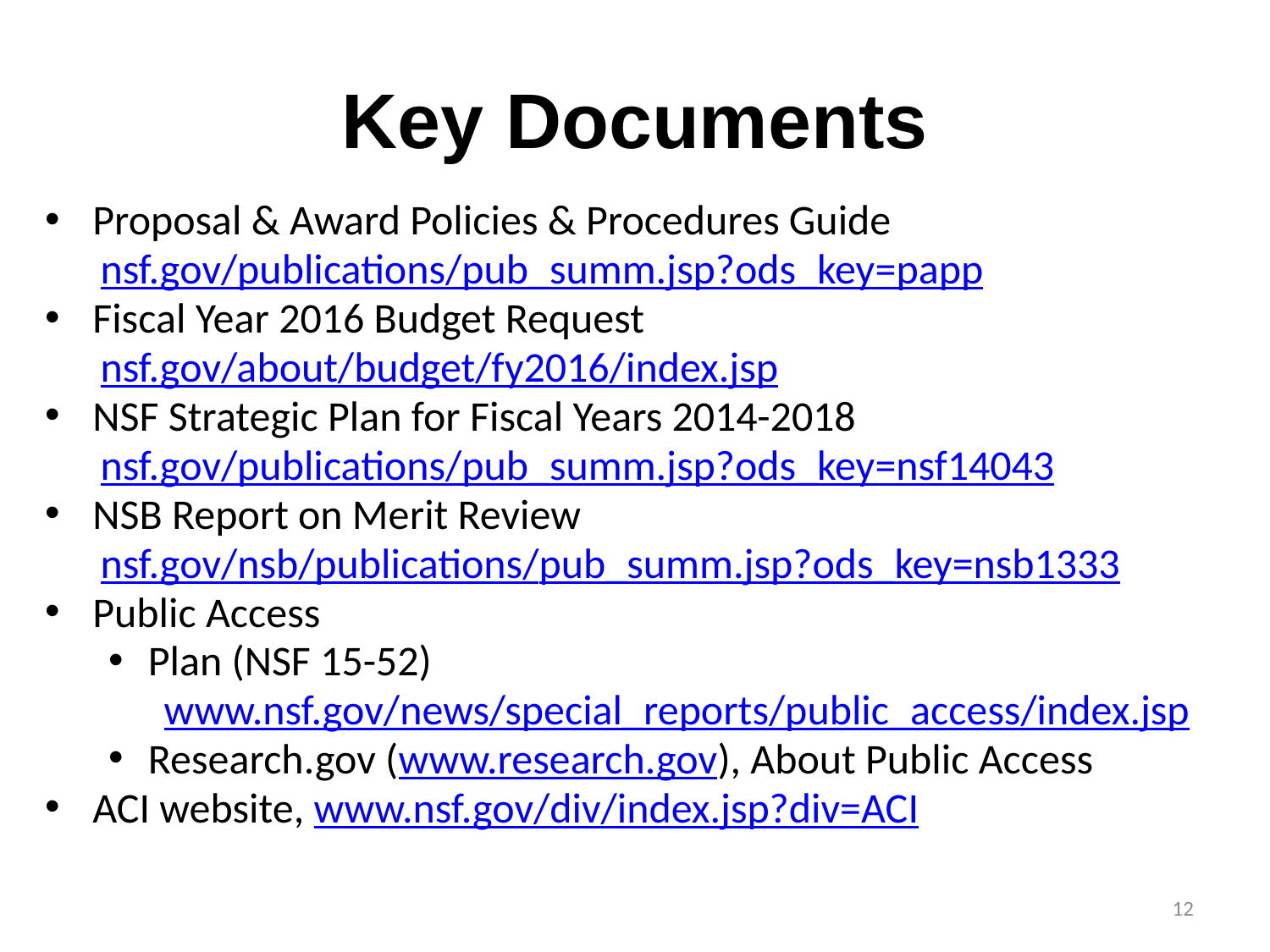

# Key Documents
Proposal & Award Policies & Procedures Guide
nsf.gov/publications/pub_summ.jsp?ods_key=papp
Fiscal Year 2016 Budget Request
nsf.gov/about/budget/fy2016/index.jsp
NSF Strategic Plan for Fiscal Years 2014-2018
nsf.gov/publications/pub_summ.jsp?ods_key=nsf14043
NSB Report on Merit Review
nsf.gov/nsb/publications/pub_summ.jsp?ods_key=nsb1333
Public Access
Plan (NSF 15-52)
www.nsf.gov/news/special_reports/public_access/index.jsp
Research.gov (www.research.gov), About Public Access
ACI website, www.nsf.gov/div/index.jsp?div=ACI
12